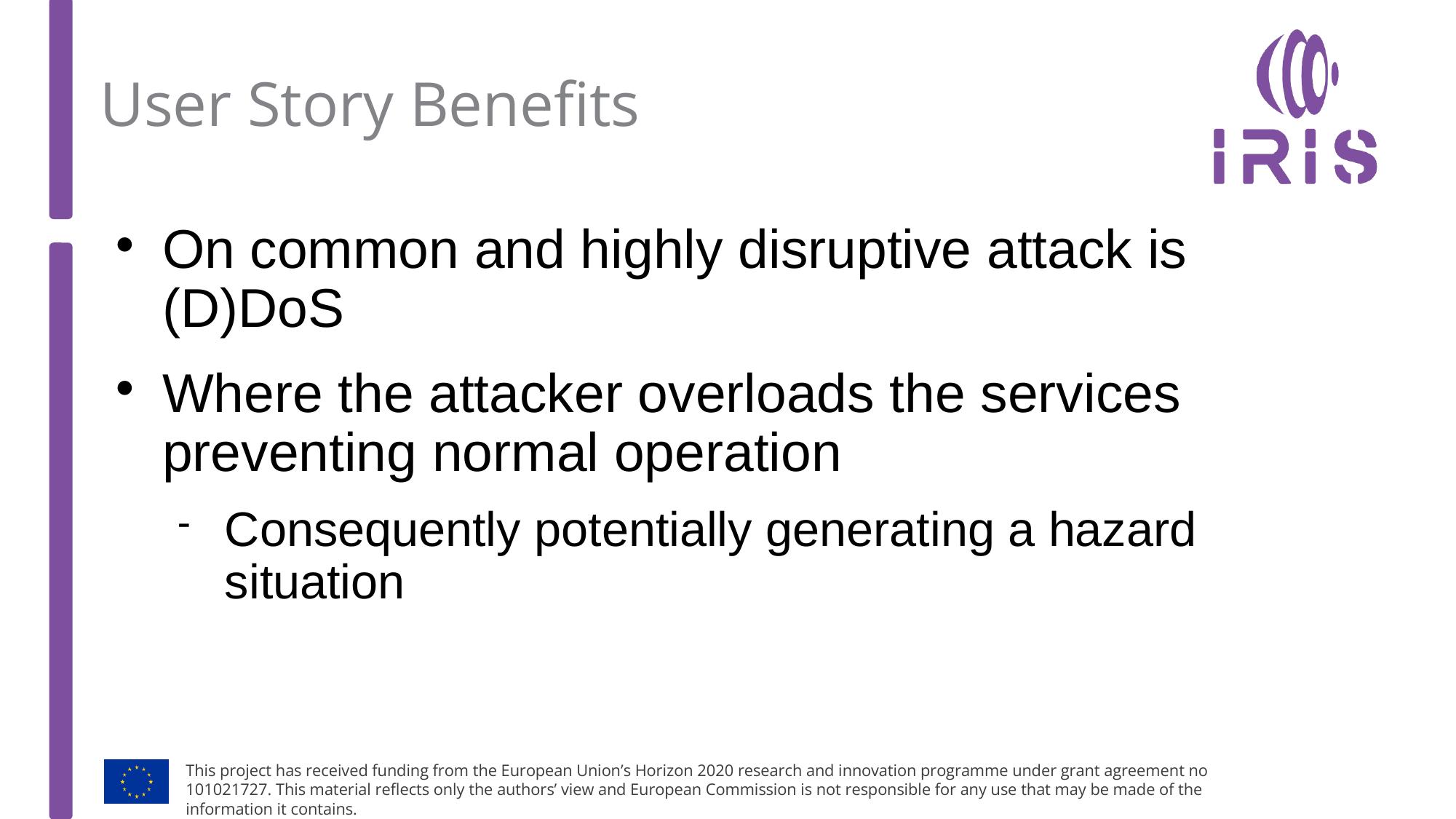

# User Story Benefits
On common and highly disruptive attack is (D)DoS
Where the attacker overloads the services preventing normal operation
Consequently potentially generating a hazard situation